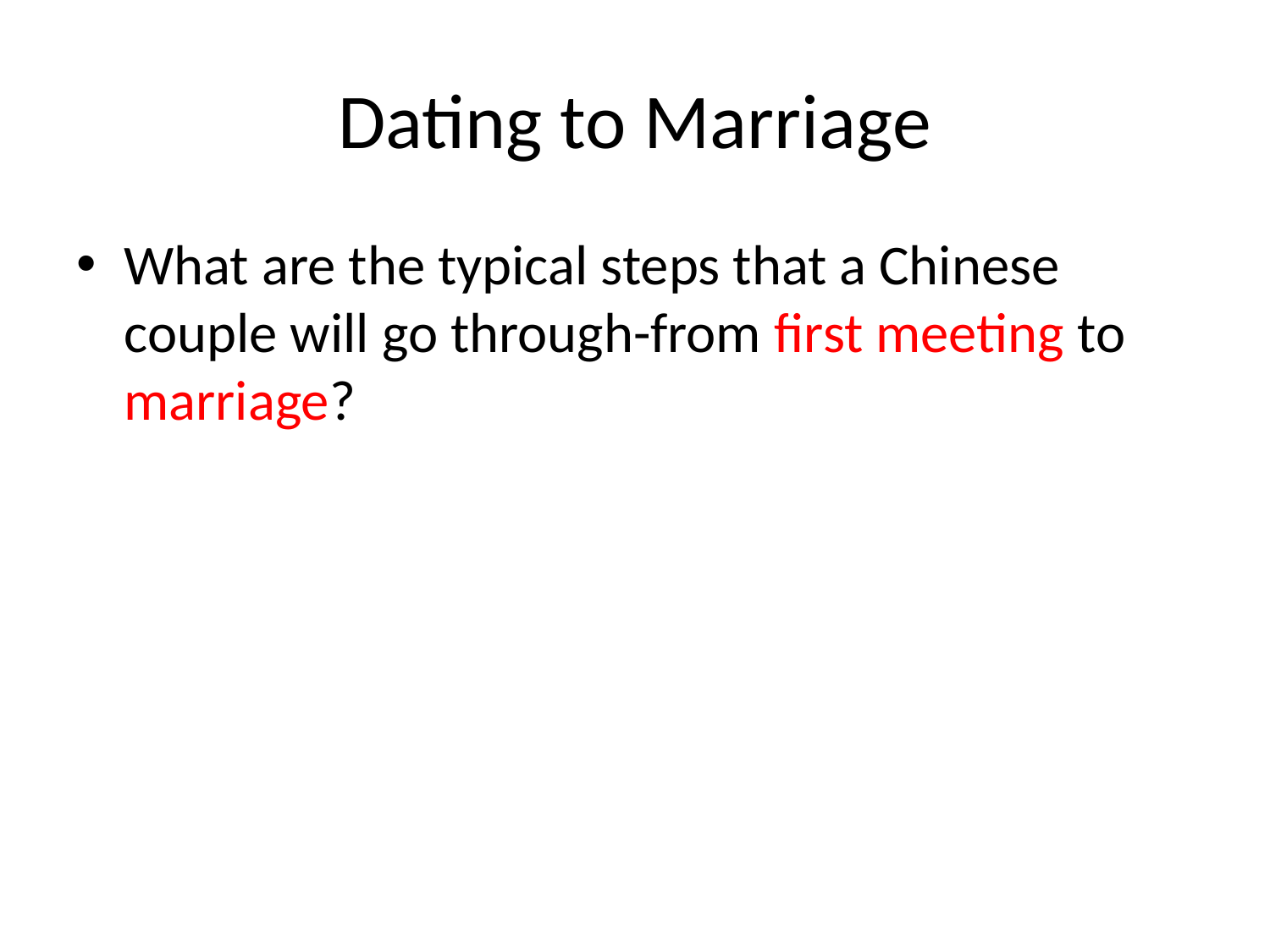

# Dating to Marriage
What are the typical steps that a Chinese couple will go through-from first meeting to marriage?